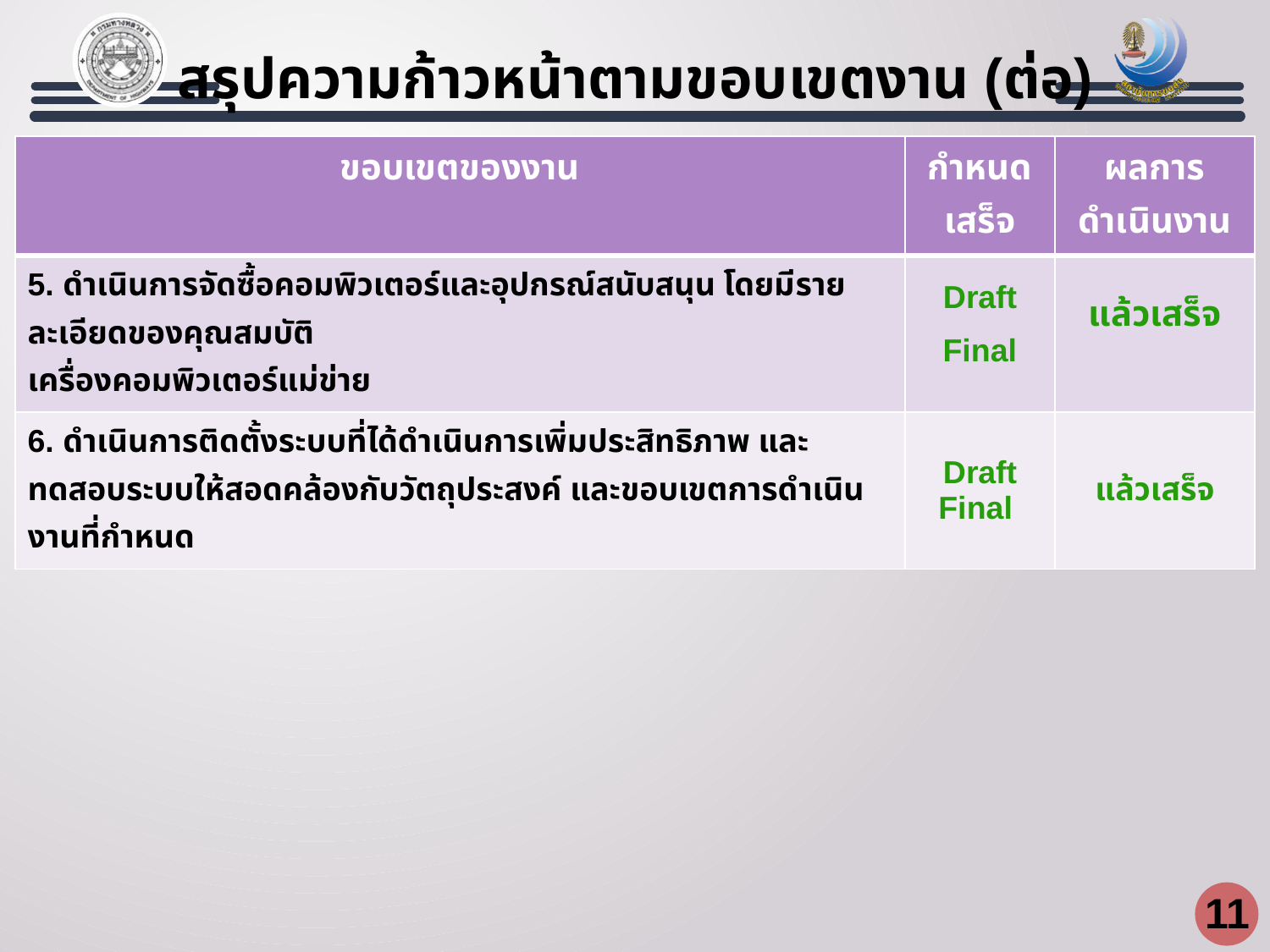

สรุปความก้าวหน้าตามขอบเขตงาน (ต่อ)
| ขอบเขตของงาน | กำหนดเสร็จ | ผลการดำเนินงาน |
| --- | --- | --- |
| 5. ดำเนินการจัดซื้อคอมพิวเตอร์และอุปกรณ์สนับสนุน โดยมีรายละเอียดของคุณสมบัติ เครื่องคอมพิวเตอร์แม่ข่าย | Draft Final | แล้วเสร็จ |
| 6. ดำเนินการติดตั้งระบบที่ได้ดำเนินการเพิ่มประสิทธิภาพ และทดสอบระบบให้สอดคล้องกับวัตถุประสงค์ และขอบเขตการดำเนินงานที่กำหนด | Draft Final | แล้วเสร็จ |